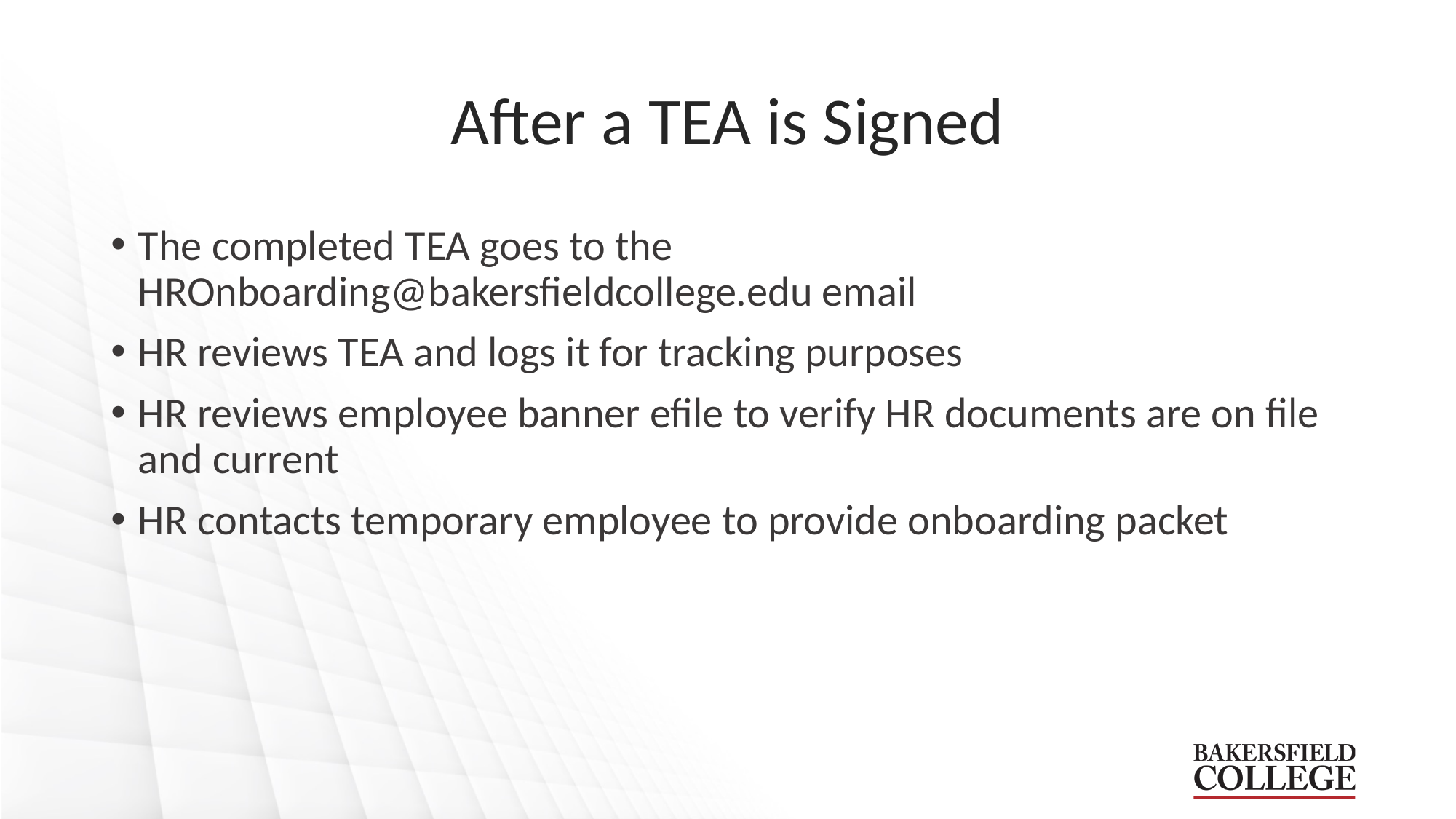

# After a TEA is Signed
The completed TEA goes to the HROnboarding@bakersfieldcollege.edu email
HR reviews TEA and logs it for tracking purposes
HR reviews employee banner efile to verify HR documents are on file and current
HR contacts temporary employee to provide onboarding packet